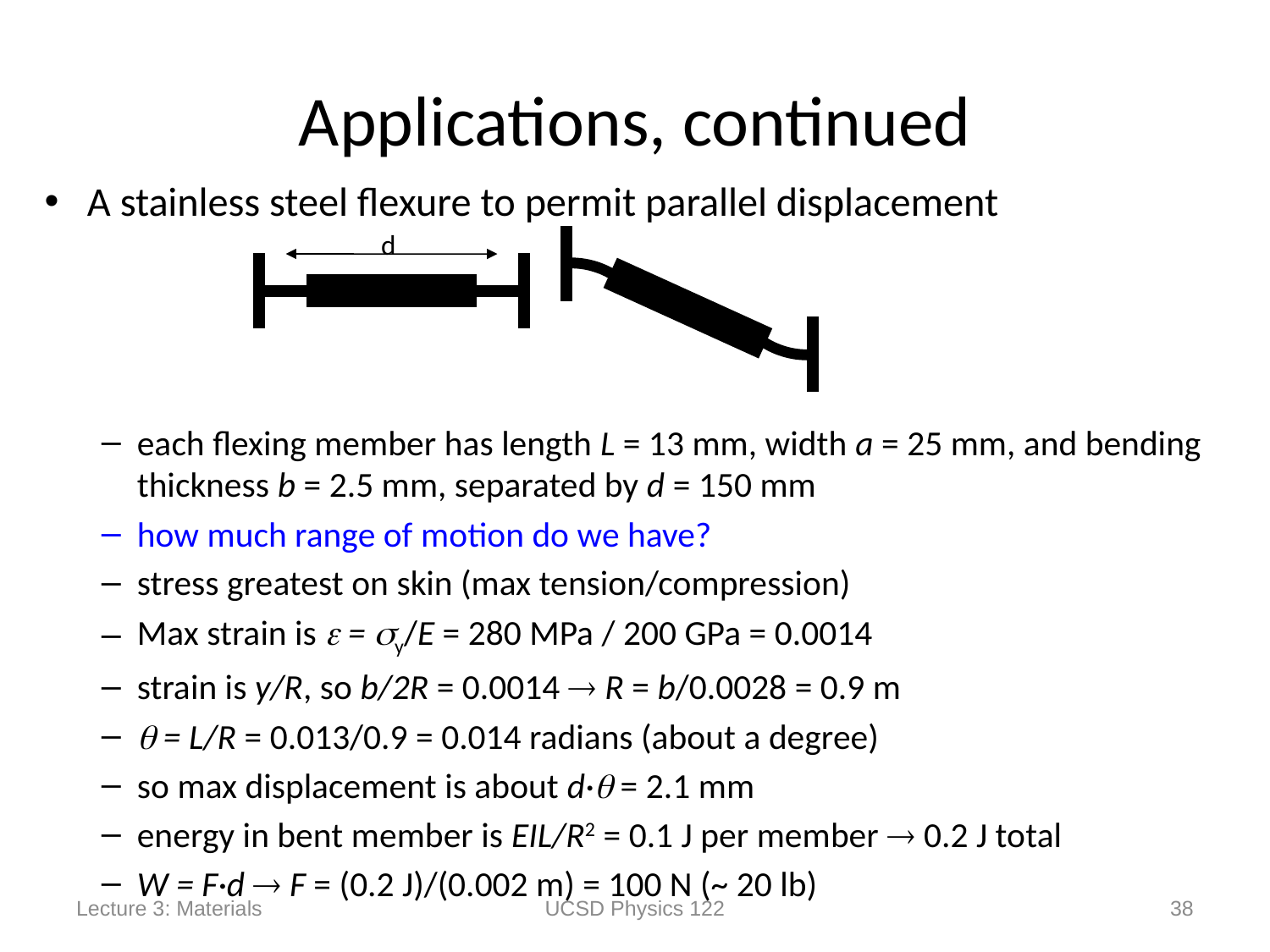

# Applications, continued
A stainless steel flexure to permit parallel displacement

each flexing member has length L = 13 mm, width a = 25 mm, and bending thickness b = 2.5 mm, separated by d = 150 mm
how much range of motion do we have?
stress greatest on skin (max tension/compression)
Max strain is ε = σy/E = 280 MPa / 200 GPa = 0.0014
strain is y/R, so b/2R = 0.0014 → R = b/0.0028 = 0.9 m
θ = L/R = 0.013/0.9 = 0.014 radians (about a degree)
so max displacement is about d·θ = 2.1 mm
energy in bent member is EIL/R2 = 0.1 J per member → 0.2 J total
W = F·d → F = (0.2 J)/(0.002 m) = 100 N (~ 20 lb)

d

Lecture 3: Materials
UCSD Physics 122
38